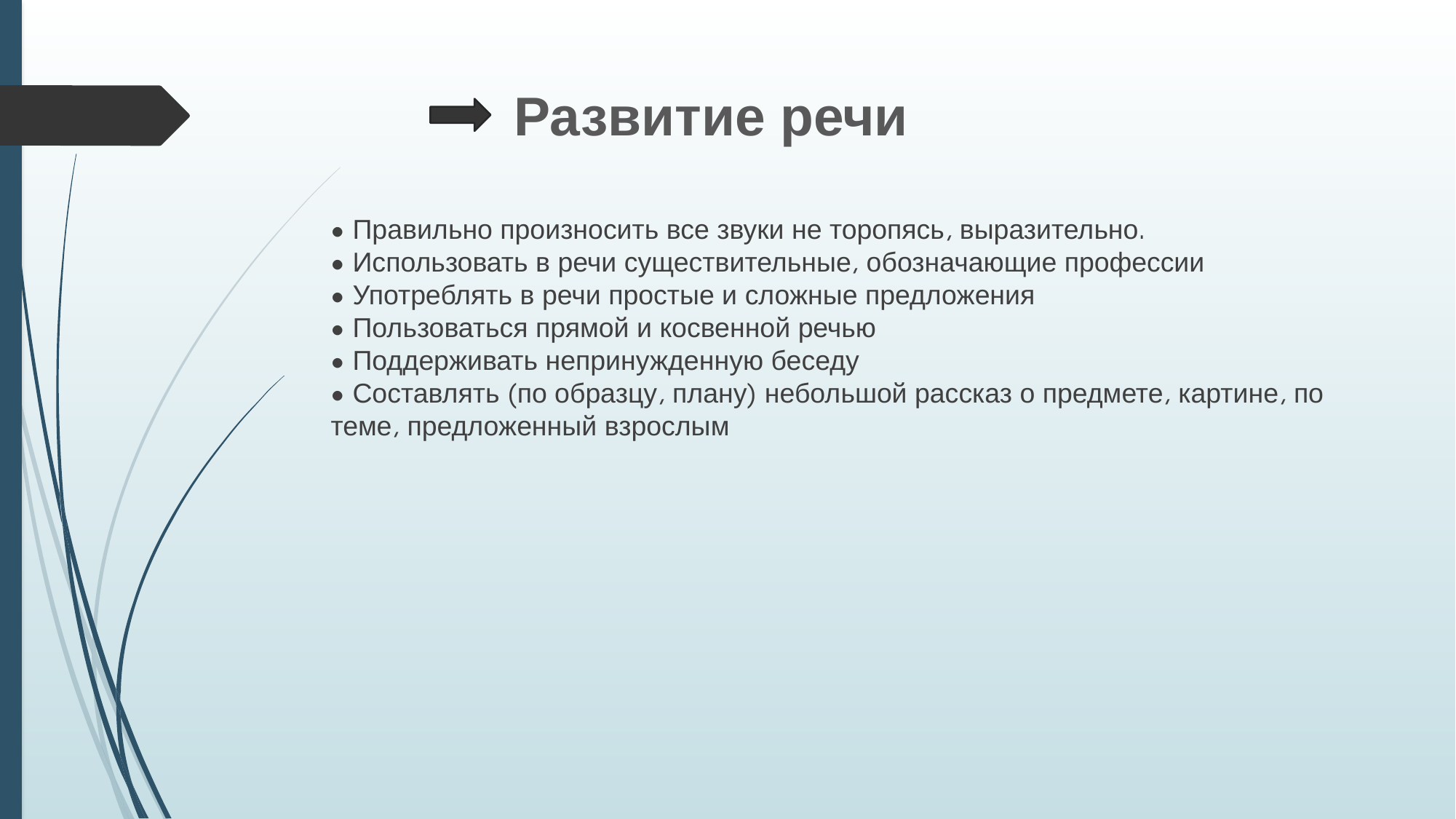

# Развитие речи • Правильно произносить все звуки не торопясь, выразительно. • Использовать в речи существительные, обозначающие профессии • Употреблять в речи простые и сложные предложения • Пользоваться прямой и косвенной речью • Поддерживать непринужденную беседу • Составлять (по образцу, плану) небольшой рассказ о предмете, картине, по теме, предложенный взрослым